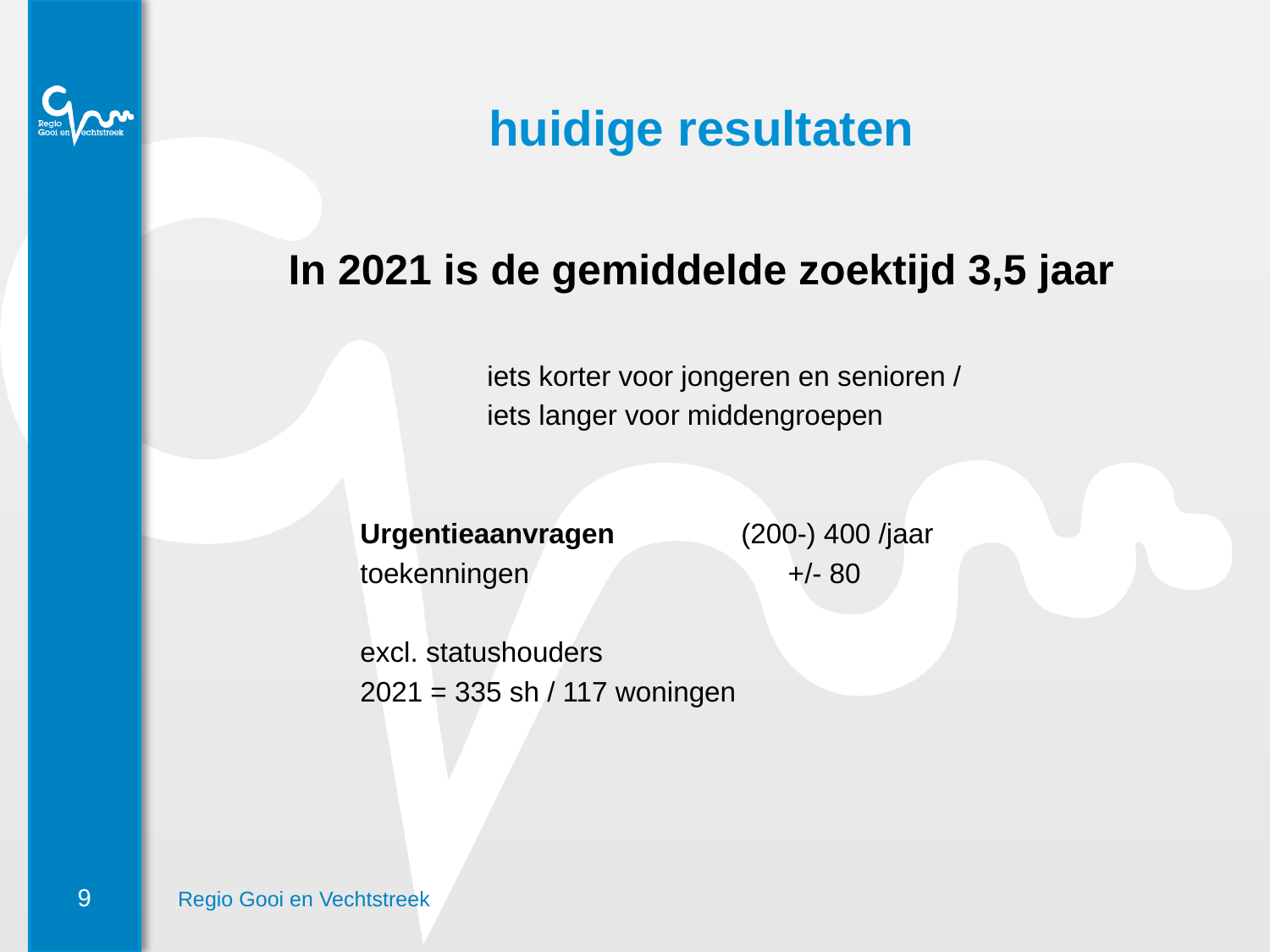

# huidige resultaten
In 2021 is de gemiddelde zoektijd 3,5 jaar

		iets korter voor jongeren en senioren /
		iets langer voor middengroepen

	Urgentieaanvragen 	(200-) 400 /jaar
	toekenningen	       	      +/- 80

	excl. statushouders
	2021 = 335 sh / 117 woningen